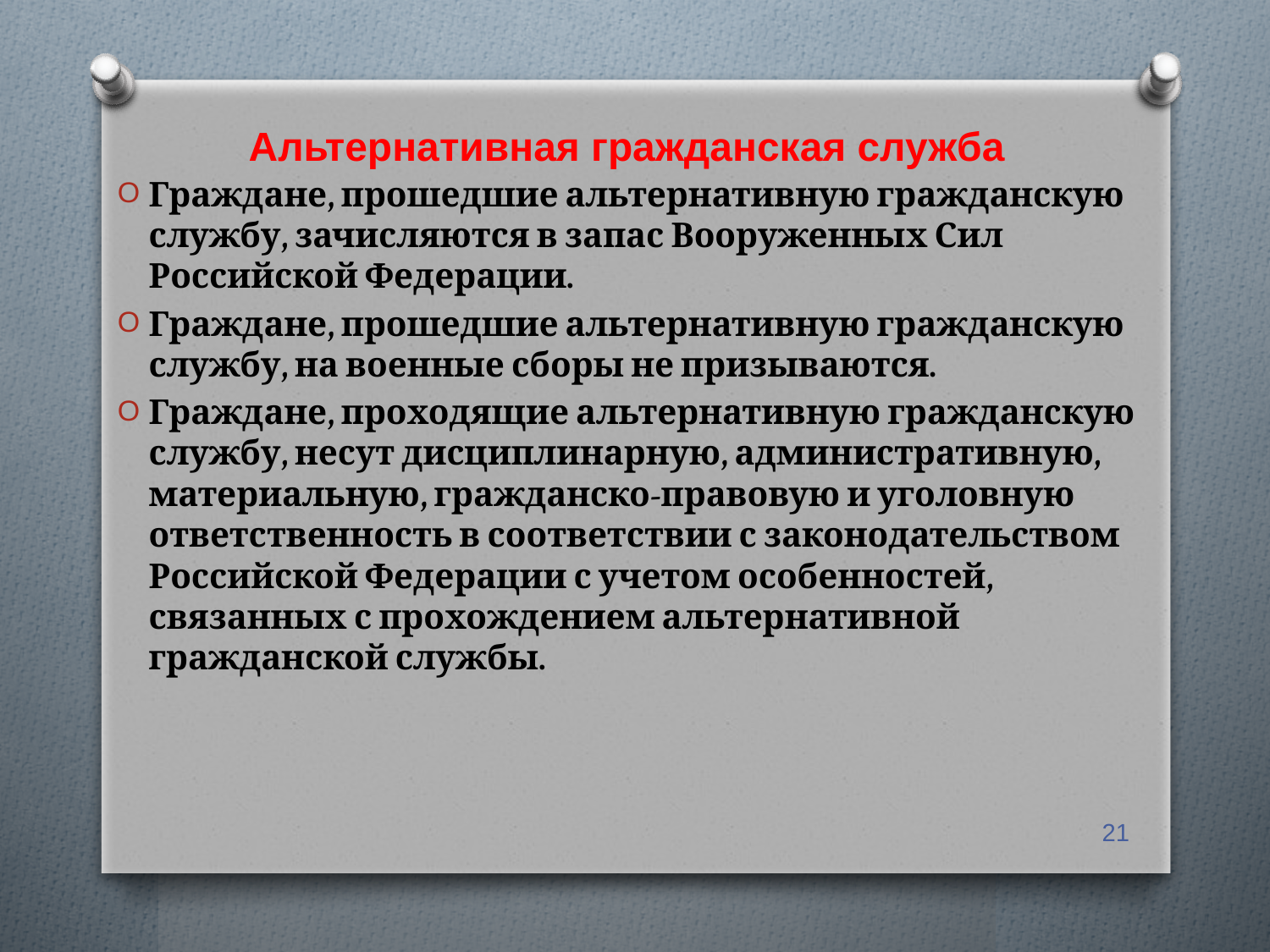

# Альтернативная гражданская служба
Граждане, прошедшие альтернативную гражданскую службу, зачисляются в запас Вооруженных Сил Российской Федерации.
Граждане, прошедшие альтернативную гражданскую службу, на военные сборы не призываются.
Граждане, проходящие альтернативную гражданскую службу, несут дисциплинарную, административную, материальную, гражданско-правовую и уголовную ответственность в соответствии с законодательством Российской Федерации с учетом особенностей, связанных с прохождением альтернативной гражданской службы.

21